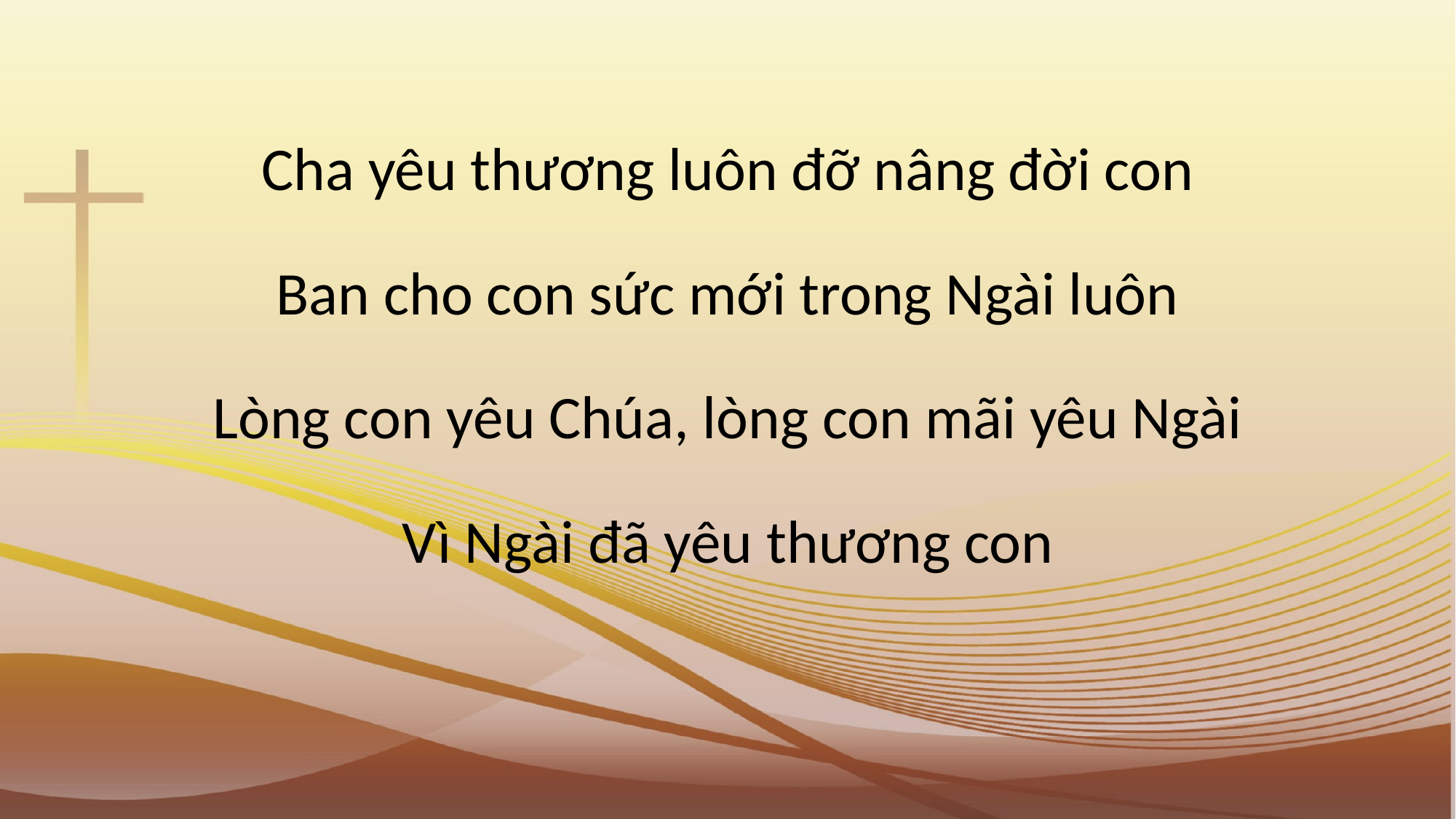

Cha yêu thương luôn đỡ nâng đời con
Ban cho con sức mới trong Ngài luôn
Lòng con yêu Chúa, lòng con mãi yêu Ngài
Vì Ngài đã yêu thương con